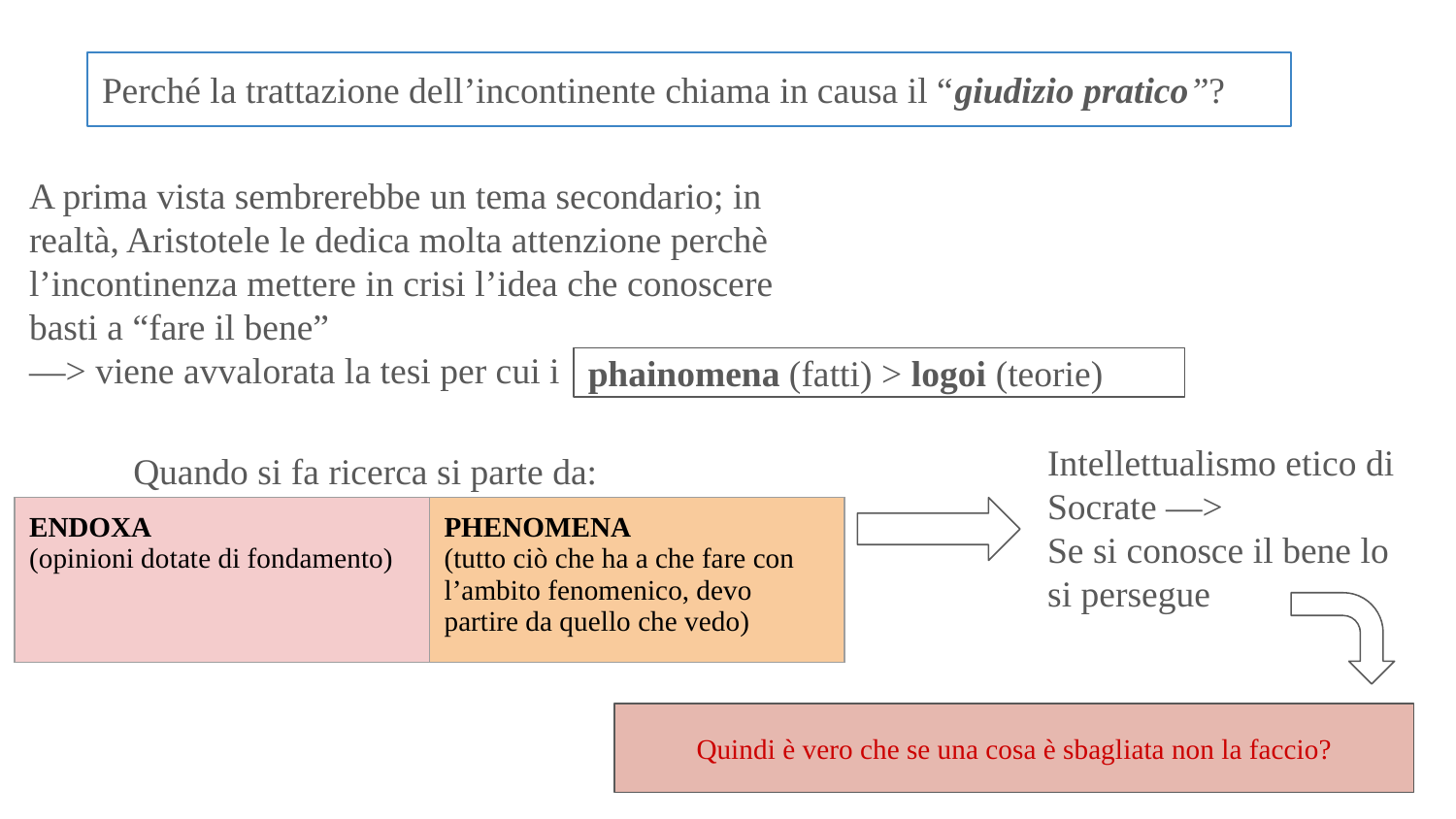

Perché la trattazione dell’incontinente chiama in causa il “giudizio pratico”?

A prima vista sembrerebbe un tema secondario; in realtà, Aristotele le dedica molta attenzione perchè l’incontinenza mettere in crisi l’idea che conoscere basti a “fare il bene”
—> viene avvalorata la tesi per cui i

phainomena (fatti) > logoi (teorie)
Intellettualismo etico di Socrate —>
Se si conosce il bene lo si persegue
Quando si fa ricerca si parte da:
| ENDOXA (opinioni dotate di fondamento) | PHENOMENA (tutto ciò che ha a che fare con l’ambito fenomenico, devo partire da quello che vedo) |
| --- | --- |

Quindi è vero che se una cosa è sbagliata non la faccio?